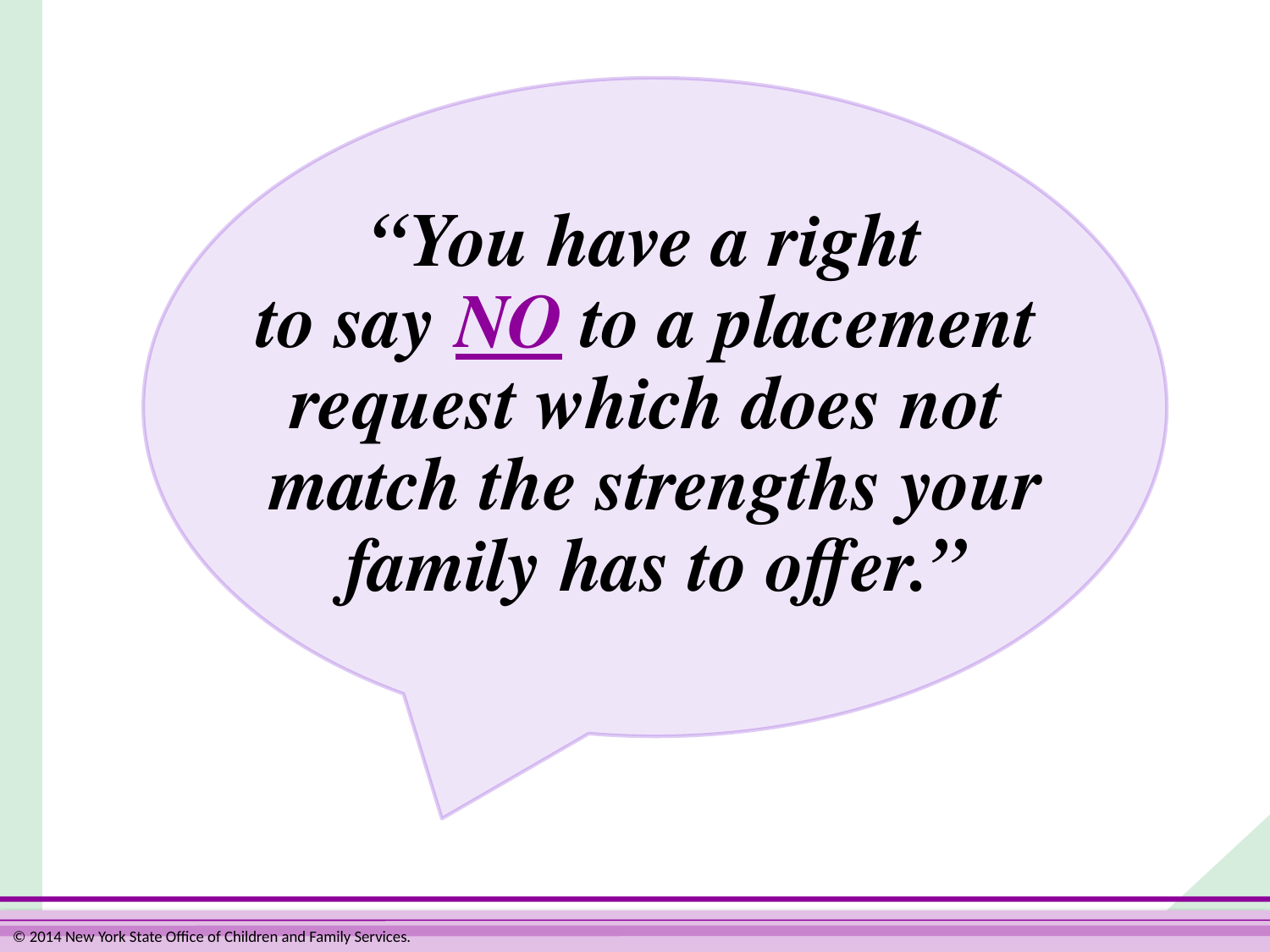

“You have a right
to say NO to a placement
request which does not
match the strengths your
family has to offer.”